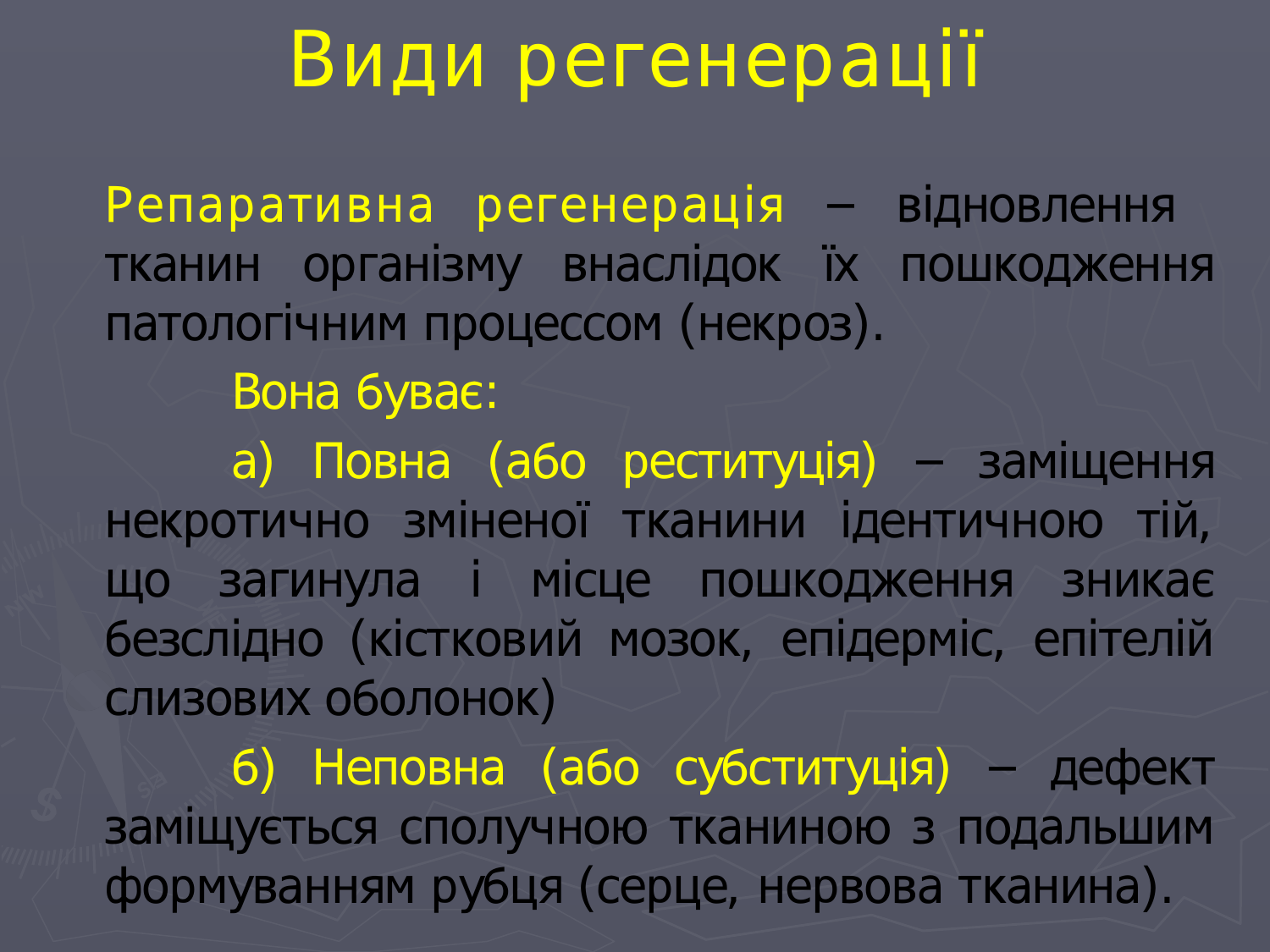

# Види регенерації
	Репаративна регенерація – відновлення  тканин організму внаслідок їх пошкодження патологічним процессом (некроз).
		Вона буває:
		а) Повна (або реституція) – заміщення некротично зміненої тканини ідентичною тій, що загинула і місце пошкодження зникає безслідно (кістковий мозок, епідерміс, епітелій слизових оболонок)
		б) Неповна (або субституція) – дефект заміщується сполучною тканиною з подальшим формуванням рубця (серце, нервова тканина).